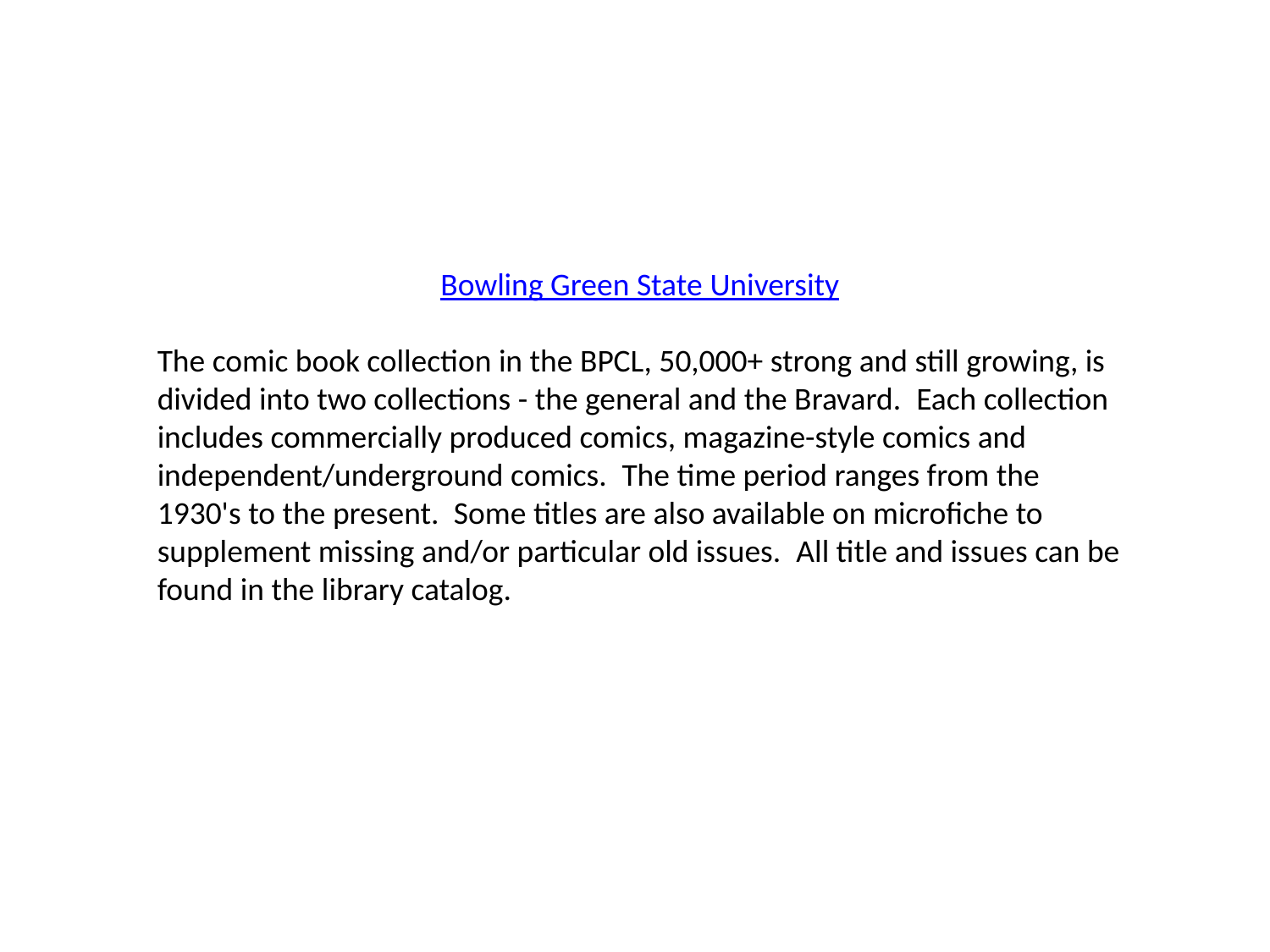

Bowling Green State University

The comic book collection in the BPCL, 50,000+ strong and still growing, is divided into two collections - the general and the Bravard.  Each collection includes commercially produced comics, magazine-style comics and independent/underground comics.  The time period ranges from the 1930's to the present.  Some titles are also available on microfiche to supplement missing and/or particular old issues.  All title and issues can be found in the library catalog.